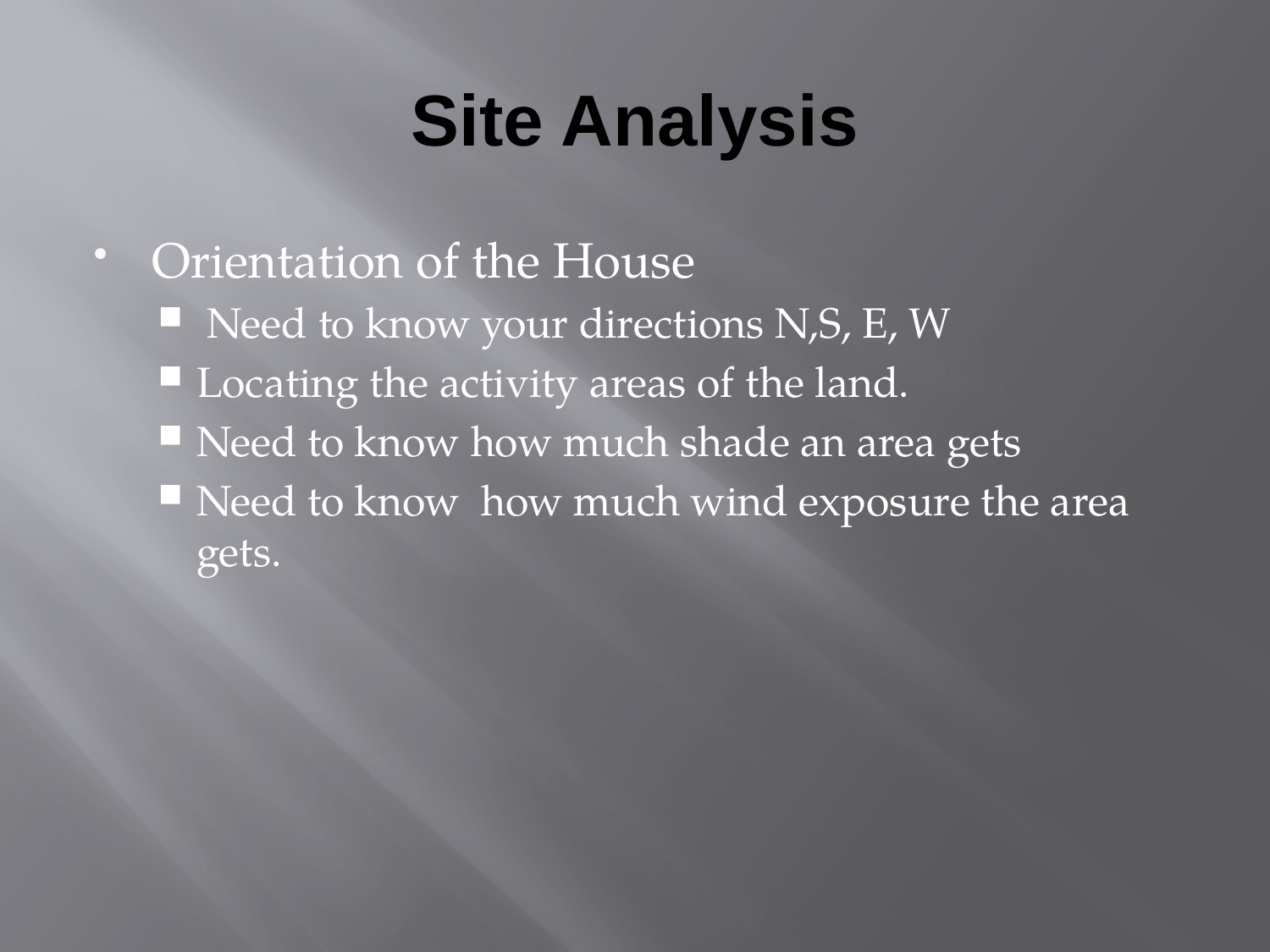

# Site Analysis
Orientation of the House
 Need to know your directions N,S, E, W
Locating the activity areas of the land.
Need to know how much shade an area gets
Need to know  how much wind exposure the area gets.